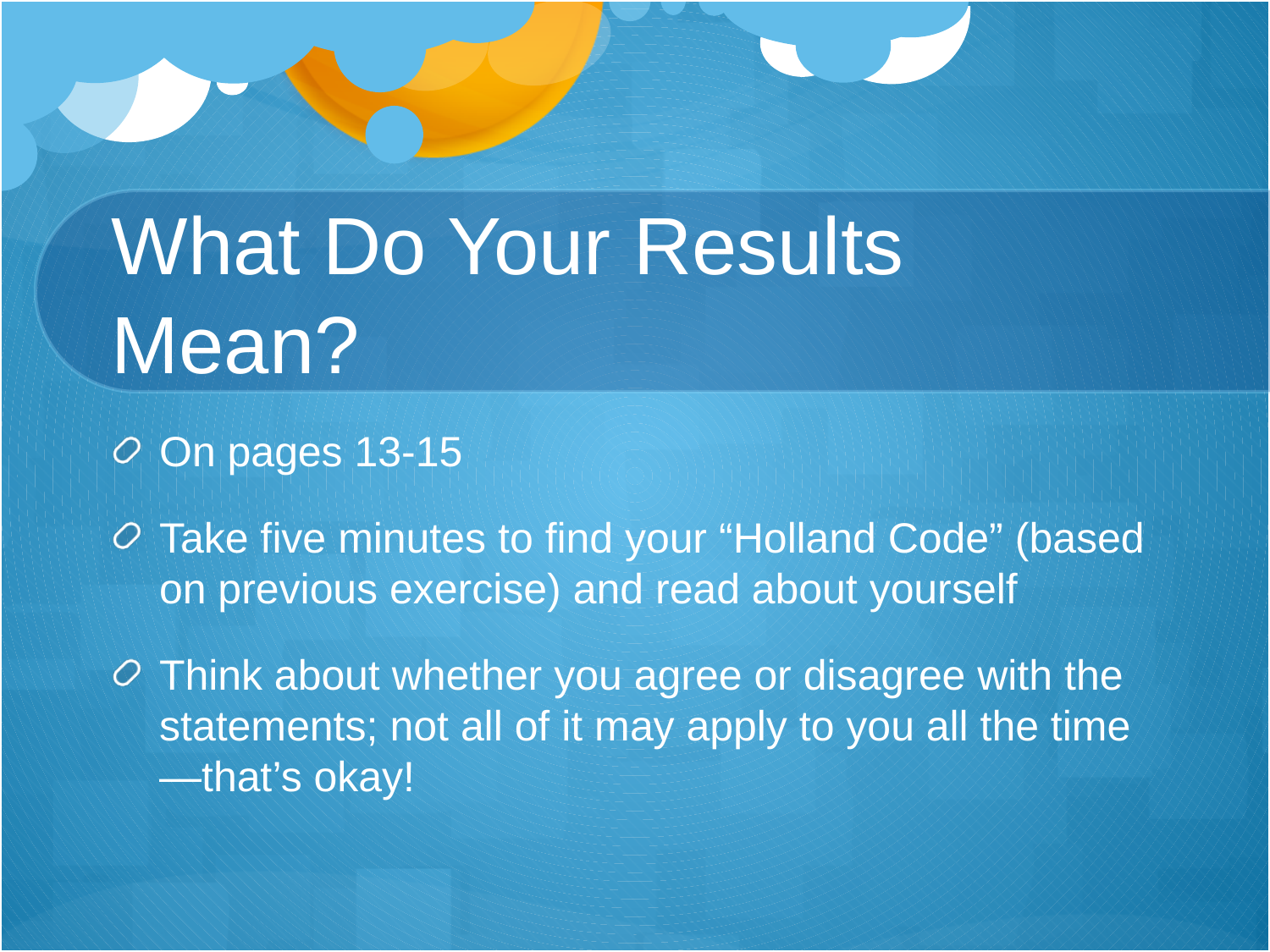

# What Do Your Results Mean?
On pages 13-15
Take five minutes to find your “Holland Code” (based on previous exercise) and read about yourself
Think about whether you agree or disagree with the statements; not all of it may apply to you all the time—that’s okay!